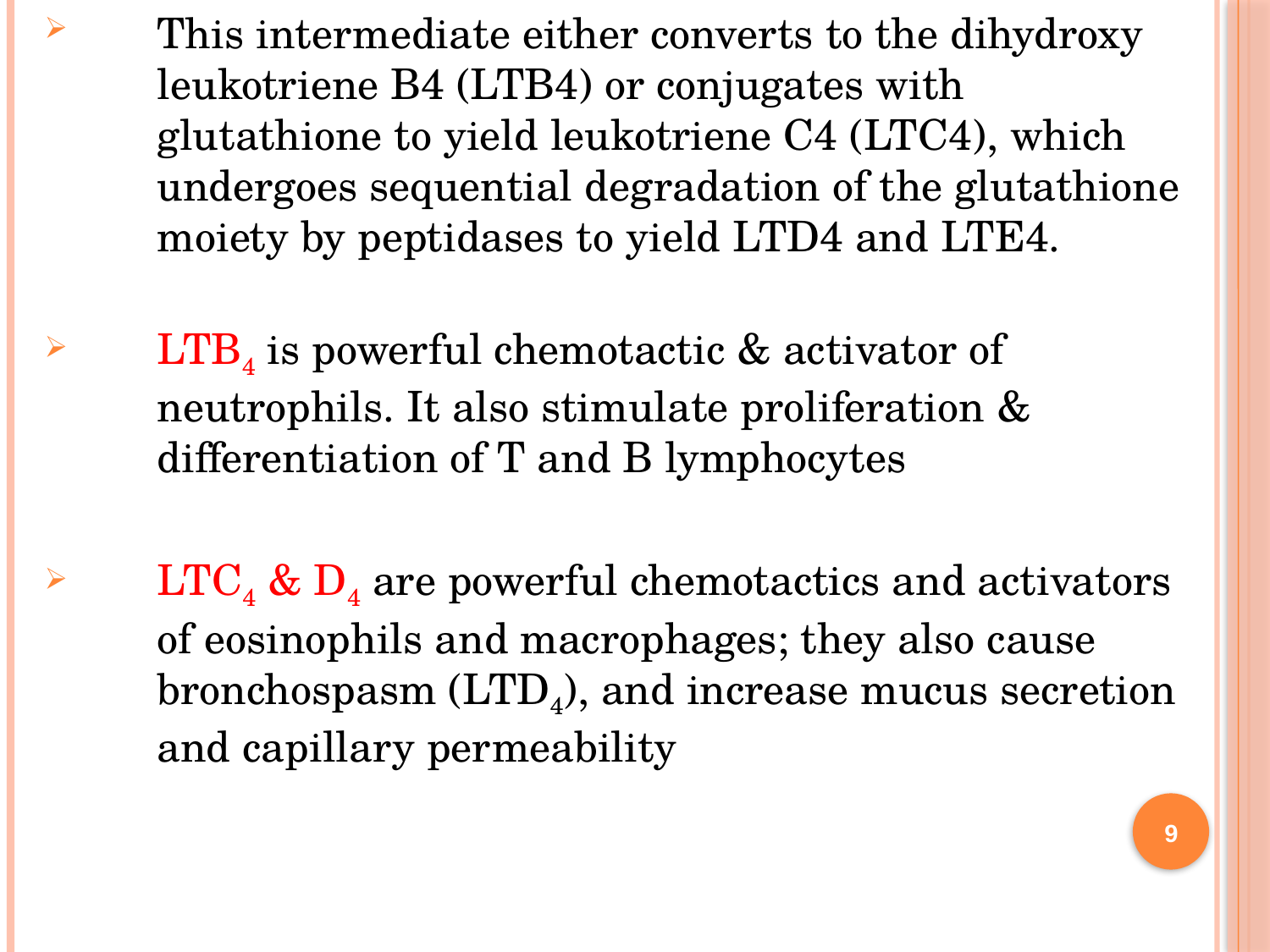

This intermediate either converts to the dihydroxy leukotriene B4 (LTB4) or conjugates with glutathione to yield leukotriene C4 (LTC4), which undergoes sequential degradation of the glutathione moiety by peptidases to yield LTD4 and LTE4.

LTB4 is powerful chemotactic & activator of neutrophils. It also stimulate proliferation & differentiation of T and B lymphocytes

LTC4 & D4 are powerful chemotactics and activators of eosinophils and macrophages; they also cause bronchospasm (LTD4), and increase mucus secretion and capillary permeability

9